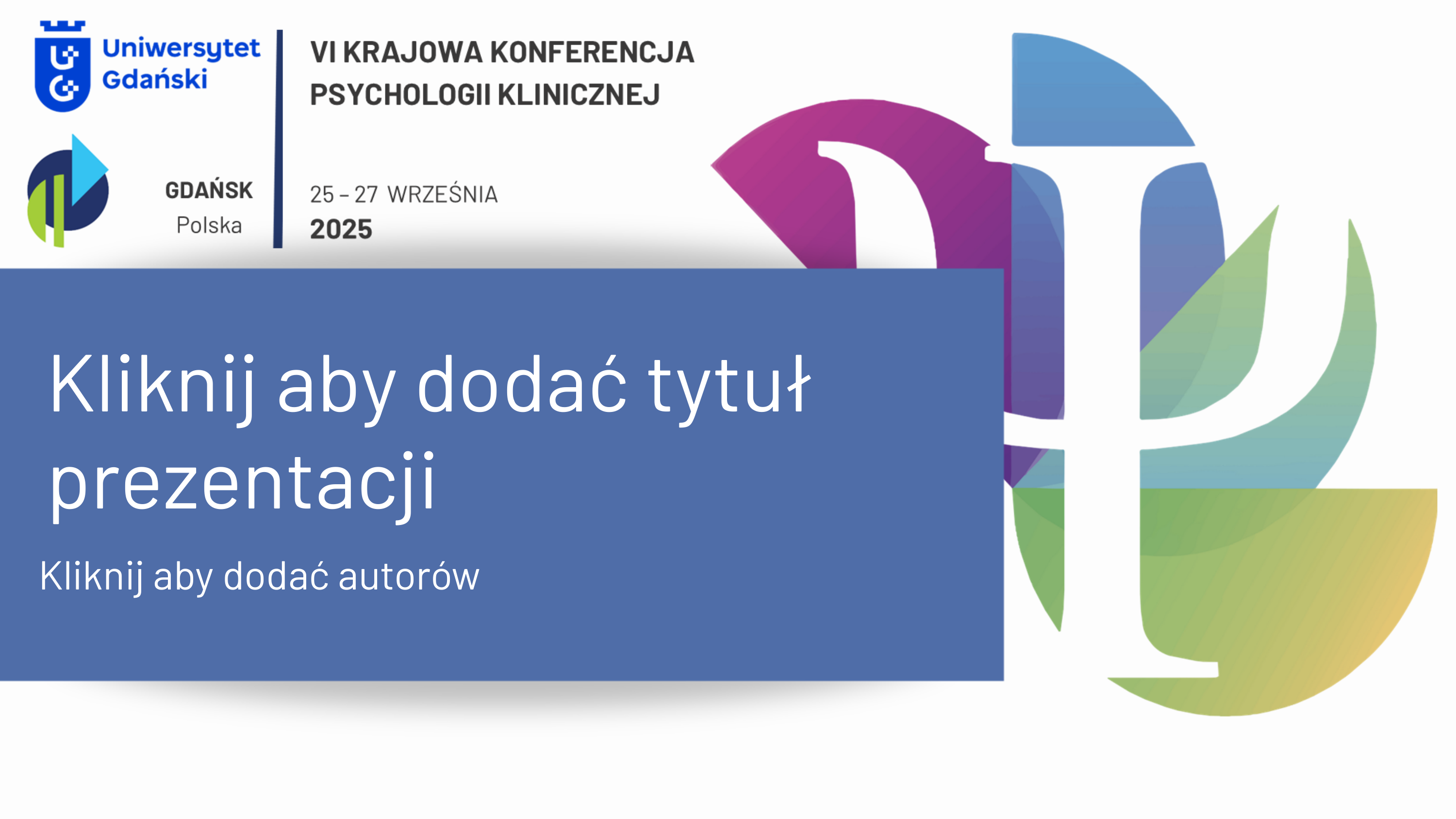

Kliknij aby dodać tytuł prezentacji
Kliknij aby dodać autorów